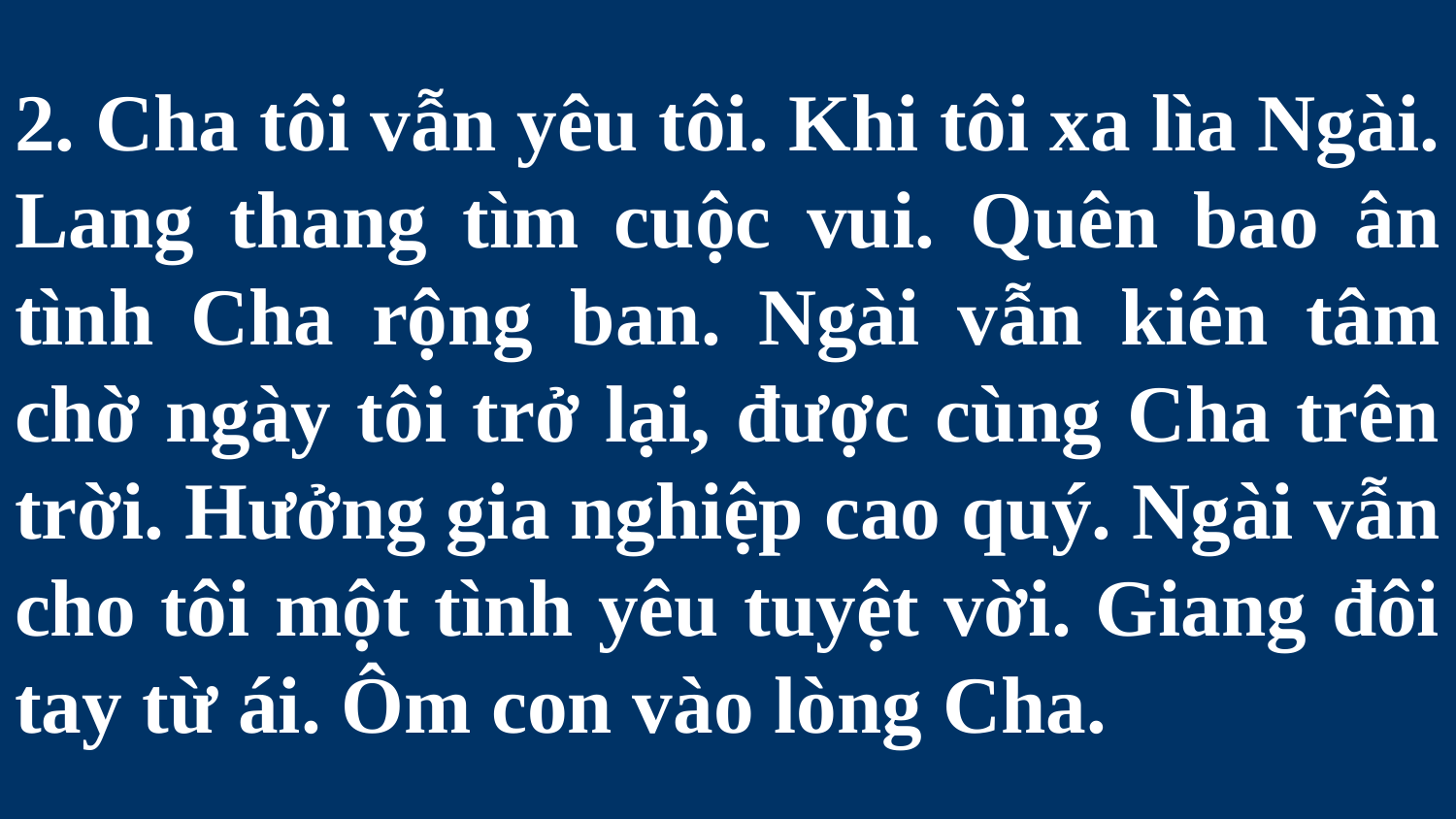

# 2. Cha tôi vẫn yêu tôi. Khi tôi xa lìa Ngài. Lang thang tìm cuộc vui. Quên bao ân tình Cha rộng ban. Ngài vẫn kiên tâm chờ ngày tôi trở lại, được cùng Cha trên trời. Hưởng gia nghiệp cao quý. Ngài vẫn cho tôi một tình yêu tuyệt vời. Giang đôi tay từ ái. Ôm con vào lòng Cha.